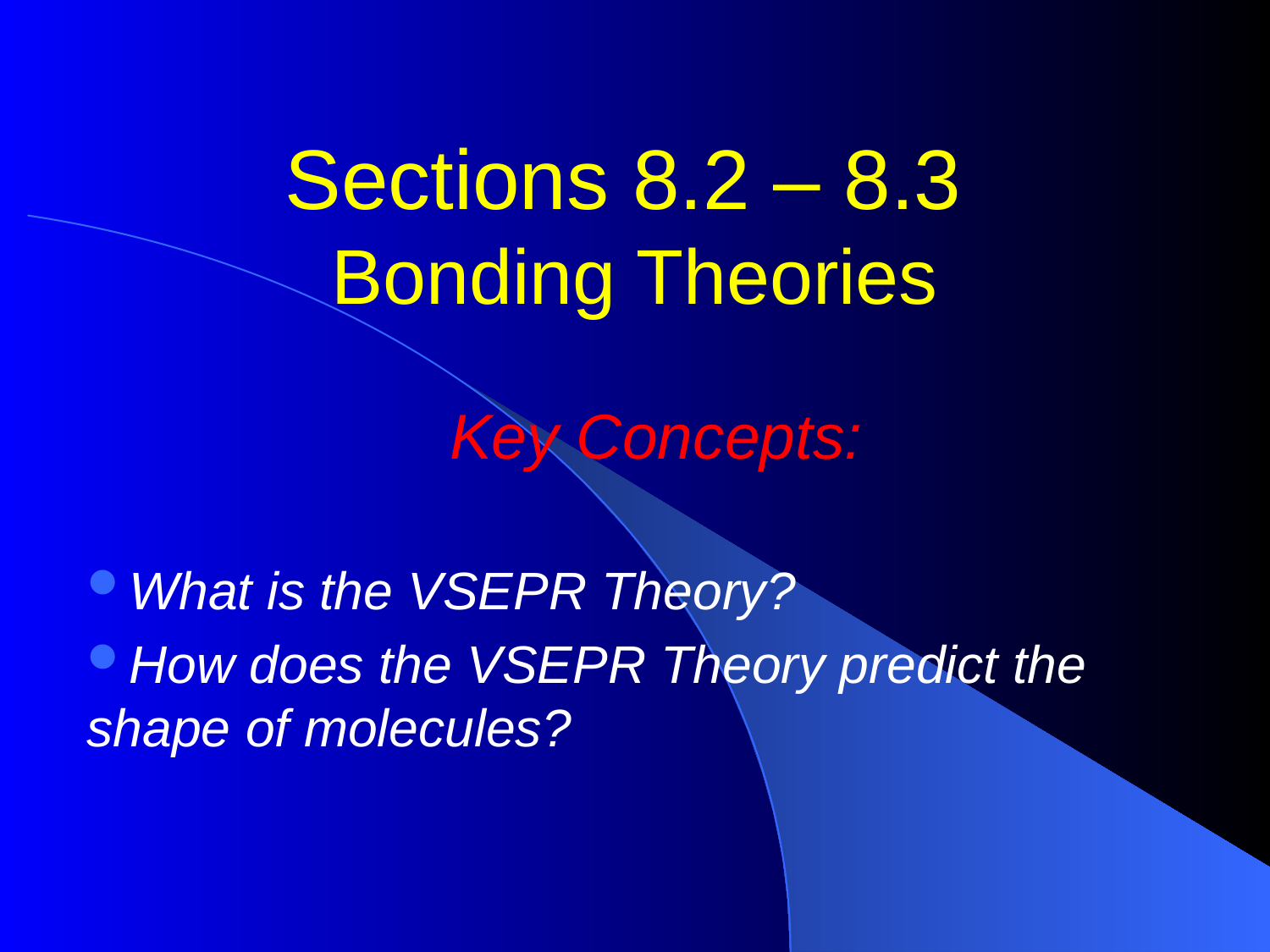

Sections 8.2 – 8.3
Bonding Theories
Key Concepts:

What is the VSEPR Theory?
How does the VSEPR Theory predict the shape of molecules?